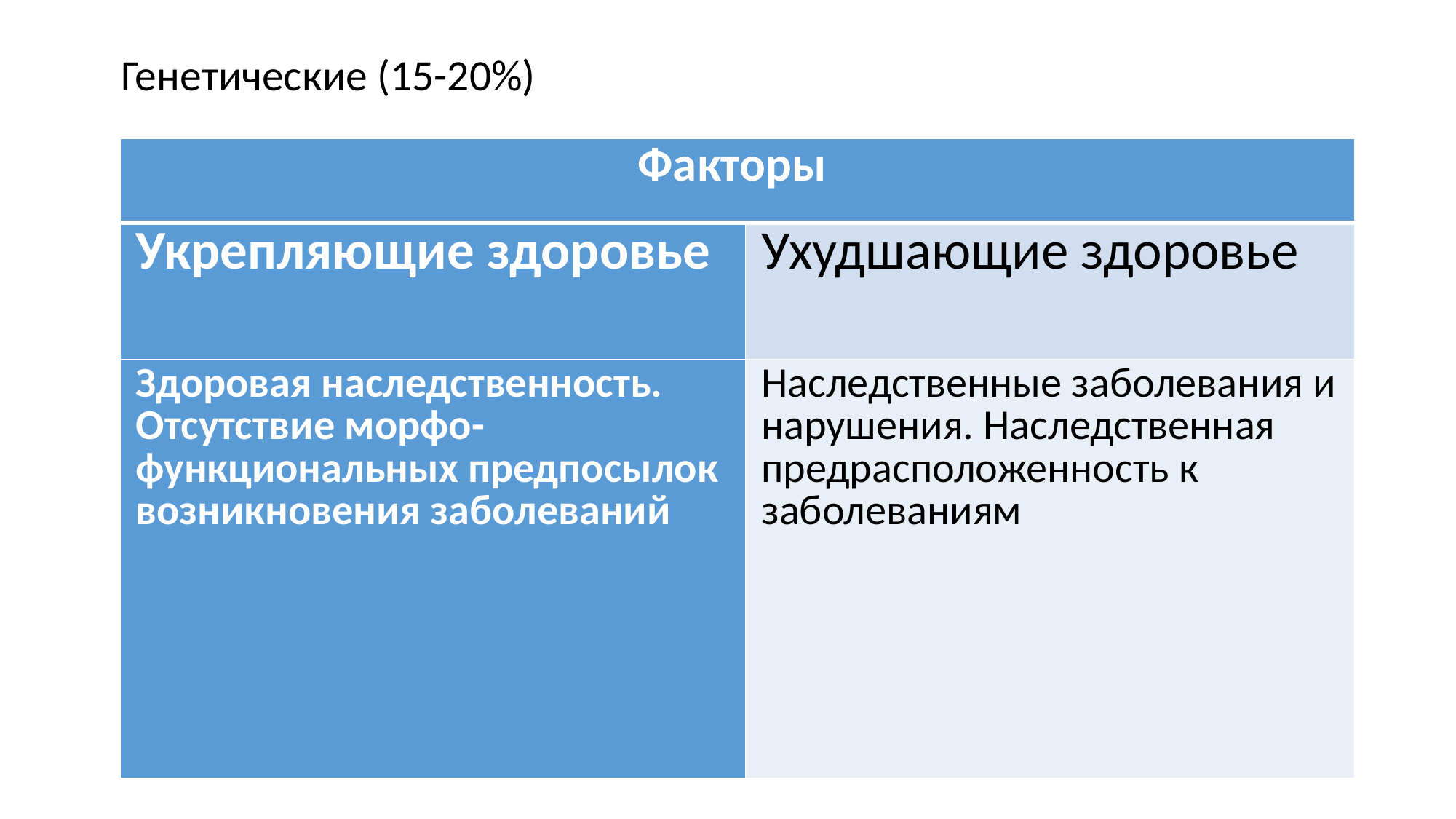

# Генетические (15-20%)
| Факторы |  |
| --- | --- |
| Укрепляющие здоровье | Ухудшающие здоровье |
| Здоровая наследственность. Отсутствие морфо- функциональных предпосылок возникновения заболеваний | Наследственные заболевания и нарушения. Наследственная предрасположенность к заболеваниям |